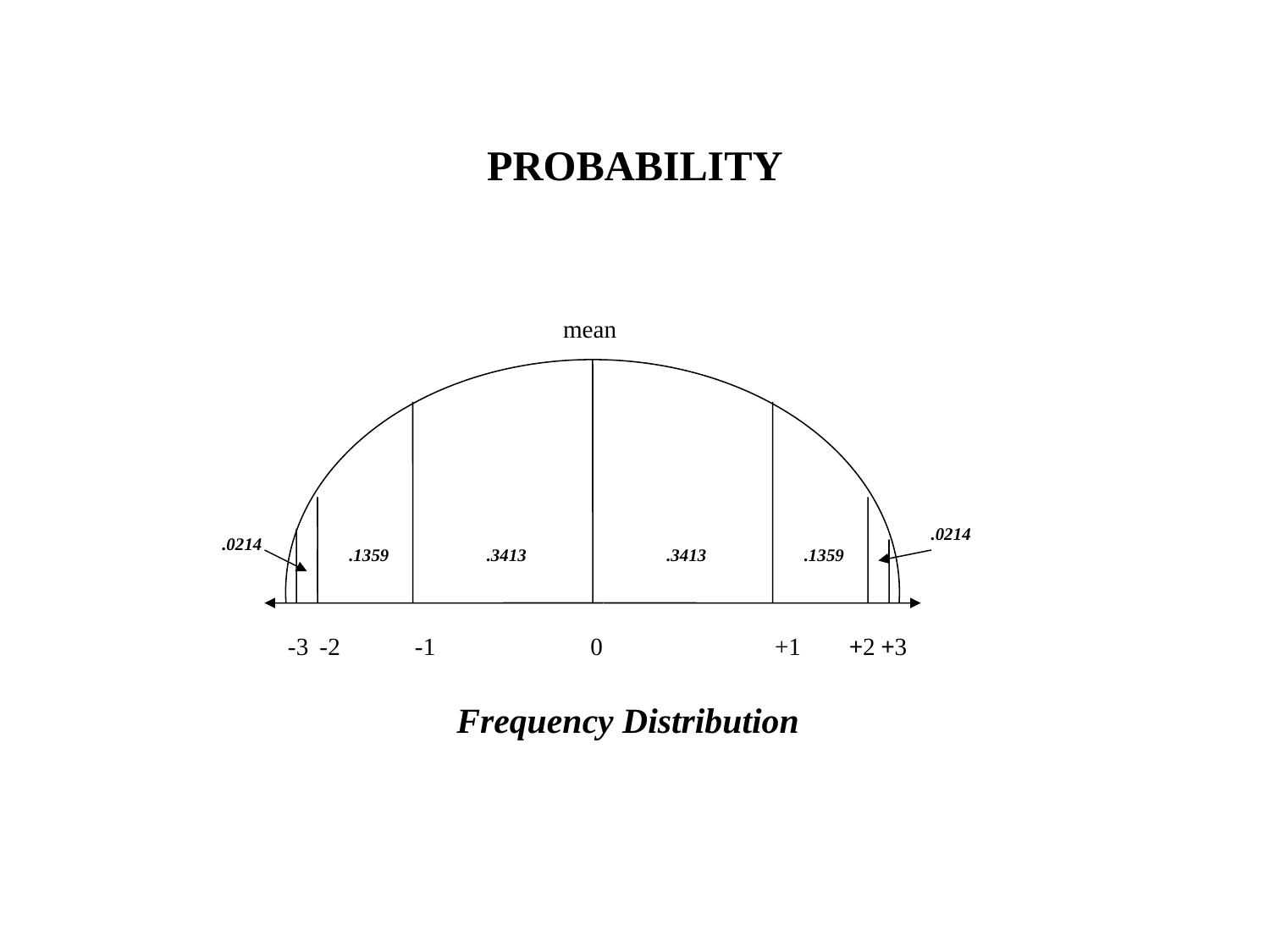

# PROBABILITY

mean

.0214
.0214

.1359
.3413
.3413
.1359

-3
-2
-1
 0
+1
+2
+3
Frequency Distribution